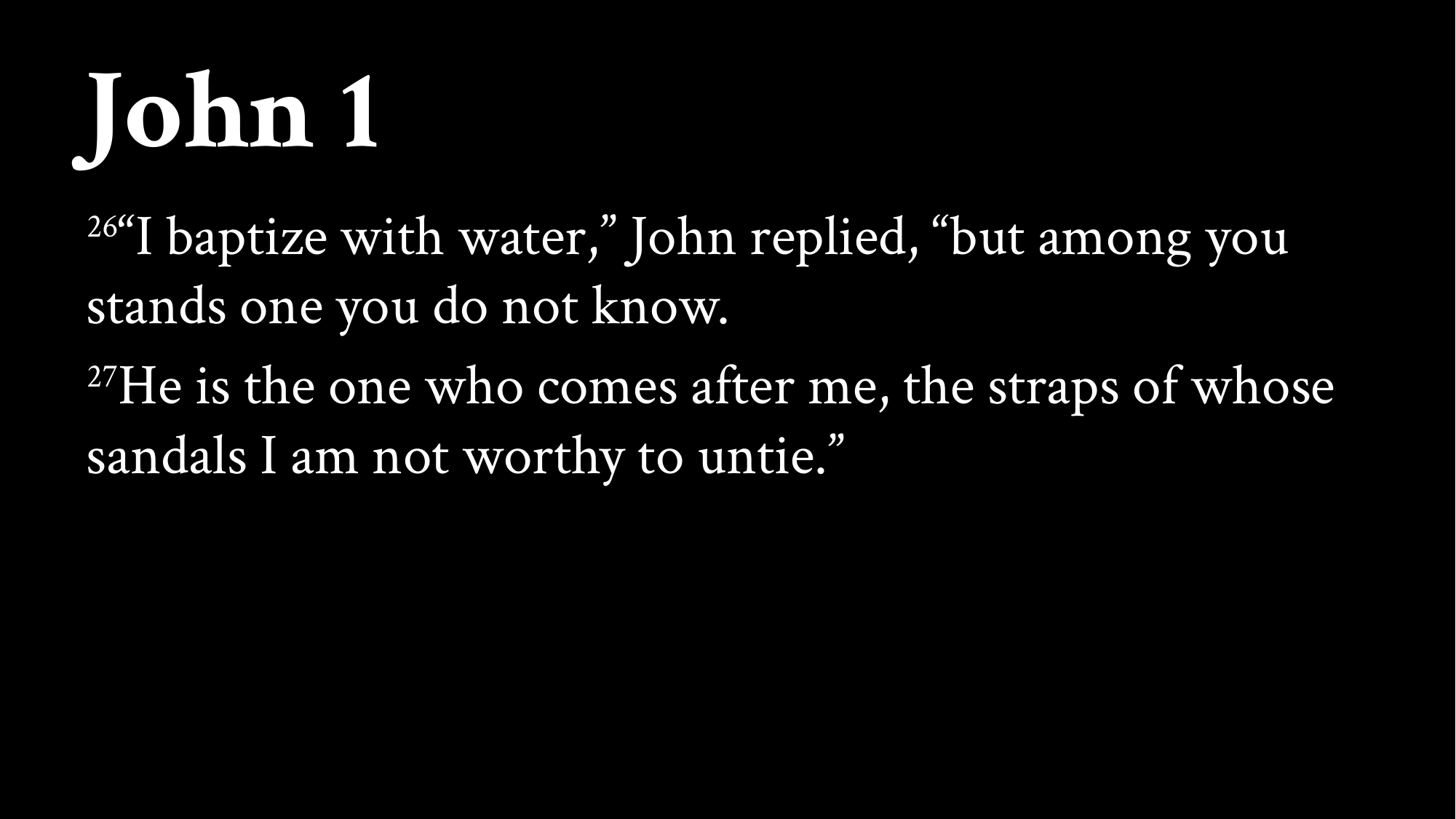

# John 1
26“I baptize with water,” John replied, “but among you stands one you do not know.
27He is the one who comes after me, the straps of whose sandals I am not worthy to untie.”